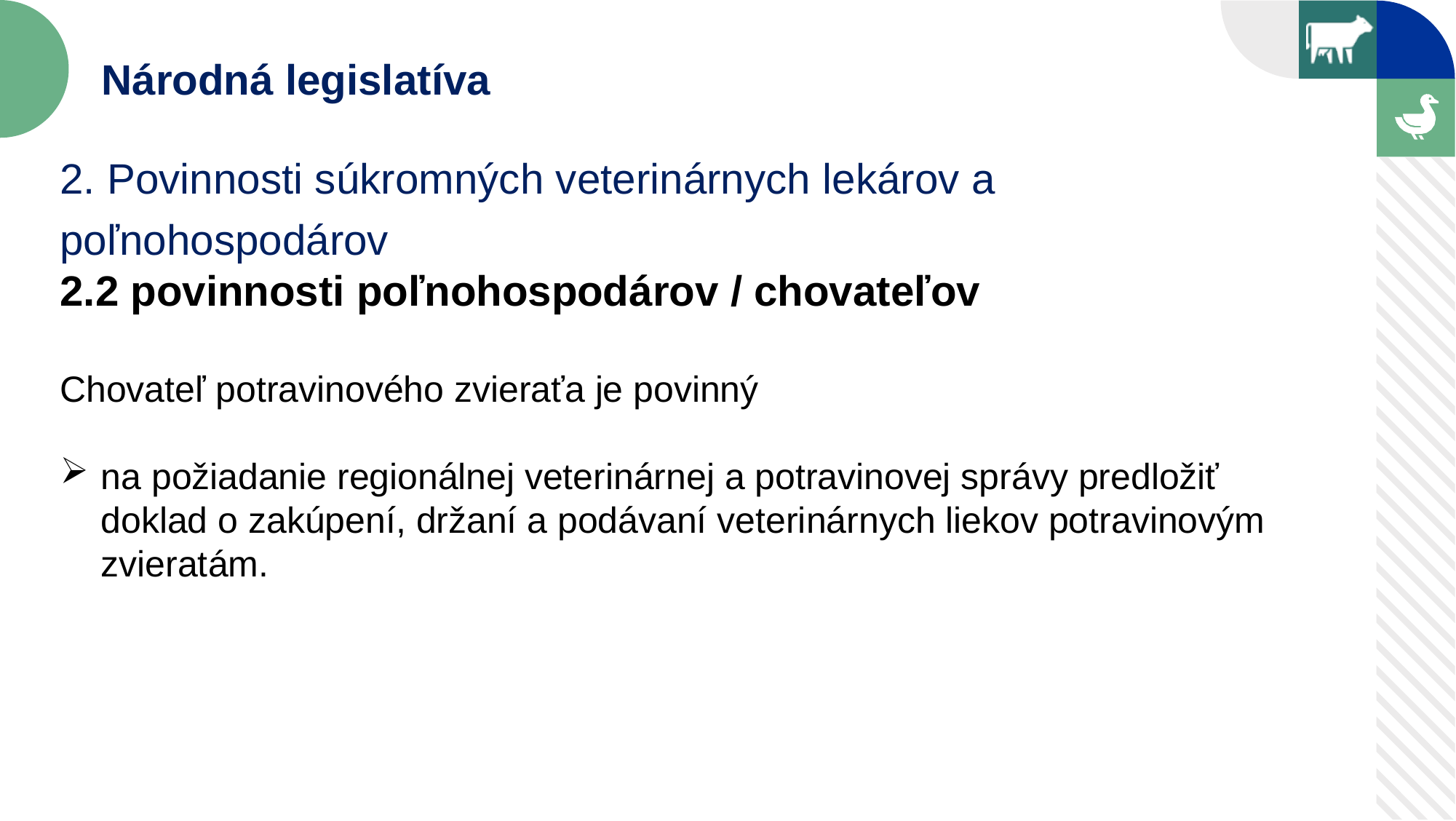

Národná legislatíva
2. Povinnosti súkromných veterinárnych lekárov a poľnohospodárov
2.2 povinnosti poľnohospodárov / chovateľov

Chovateľ potravinového zvieraťa je povinný

na požiadanie regionálnej veterinárnej a potravinovej správy predložiť doklad o zakúpení, držaní a podávaní veterinárnych liekov potravinovým zvieratám.